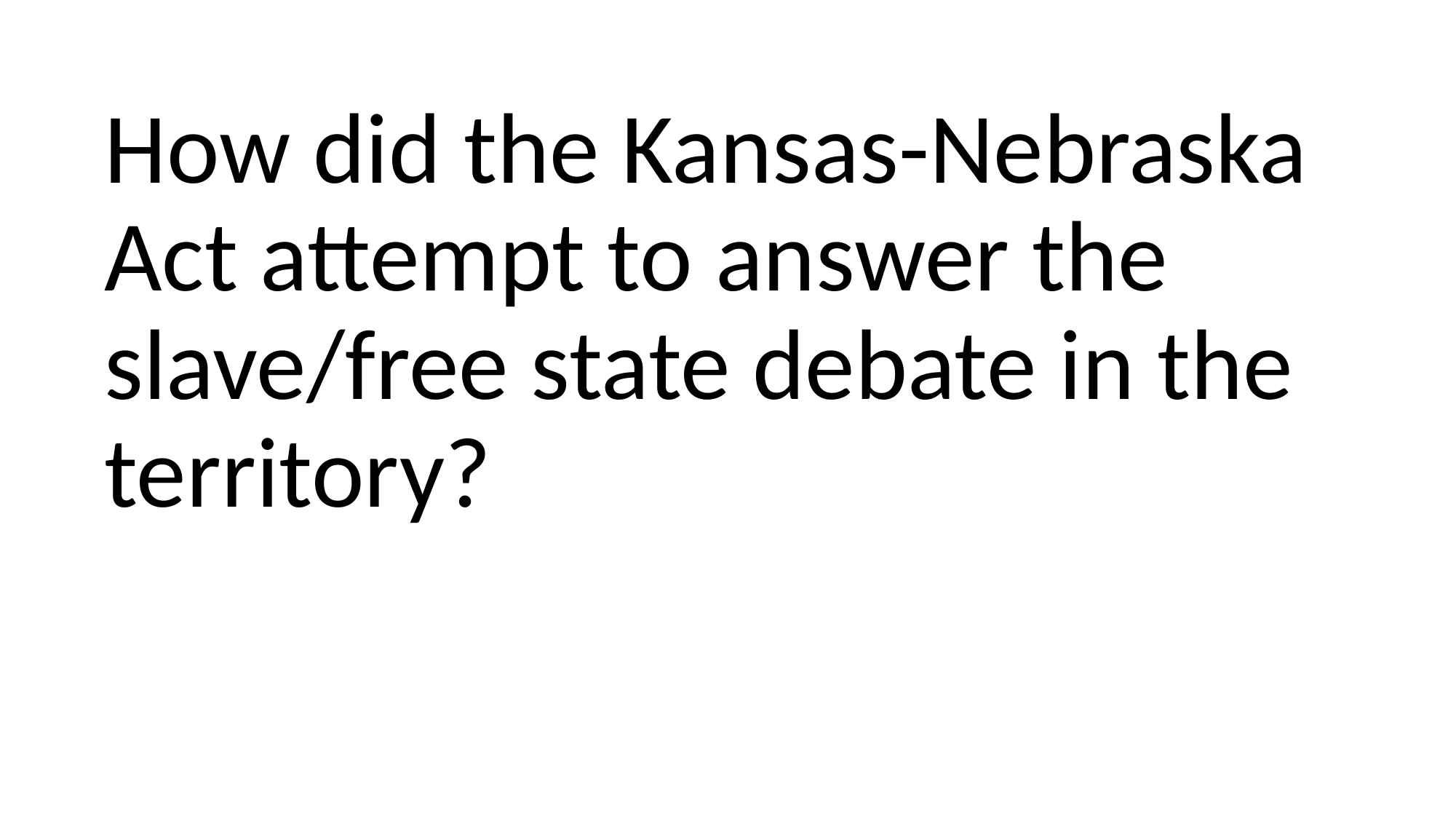

How did the Kansas-Nebraska Act attempt to answer the slave/free state debate in the territory?